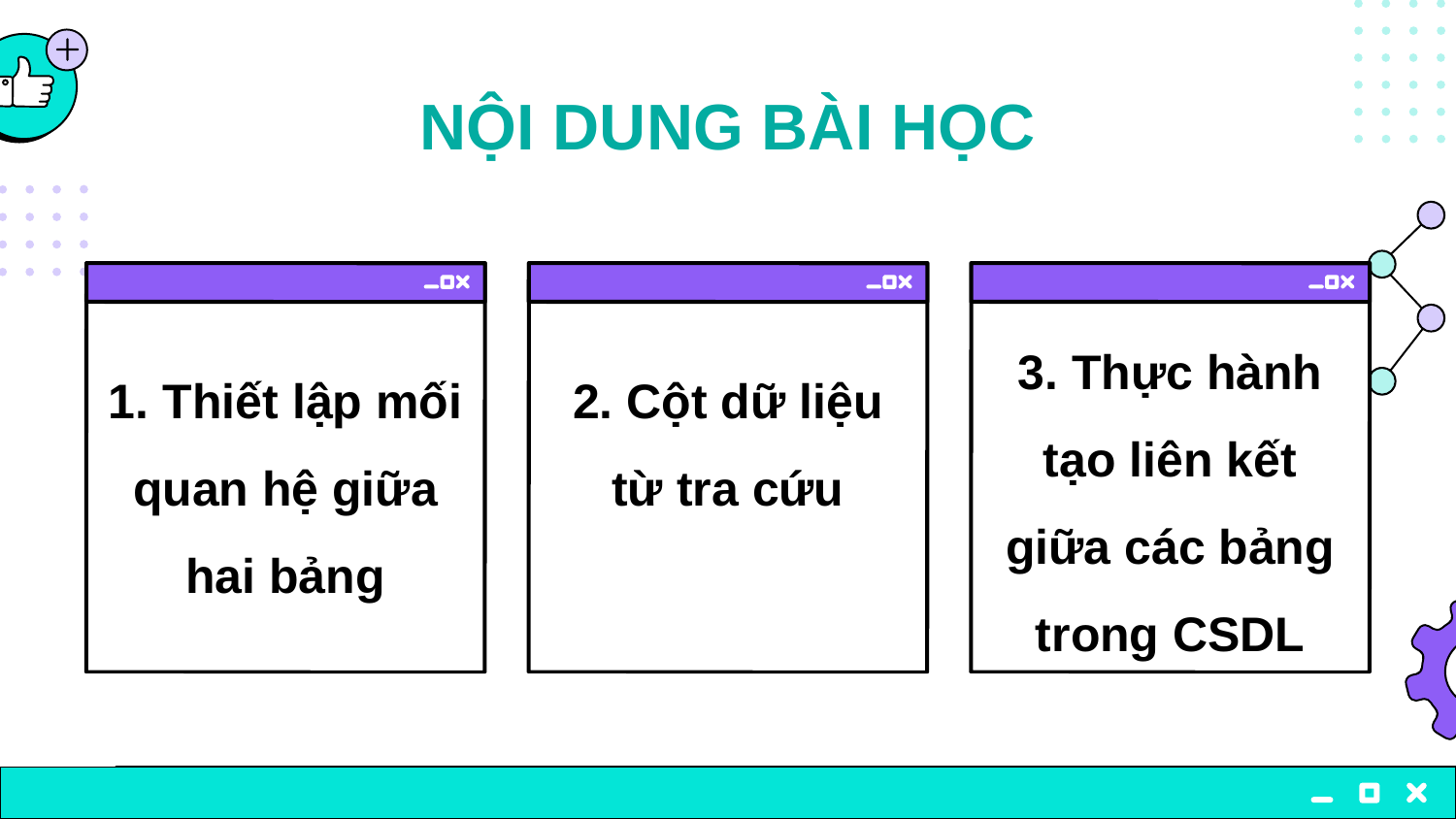

# NỘI DUNG BÀI HỌC

3. Thực hành tạo liên kết giữa các bảng trong CSDL

2. Cột dữ liệu từ tra cứu

1. Thiết lập mối quan hệ giữa hai bảng